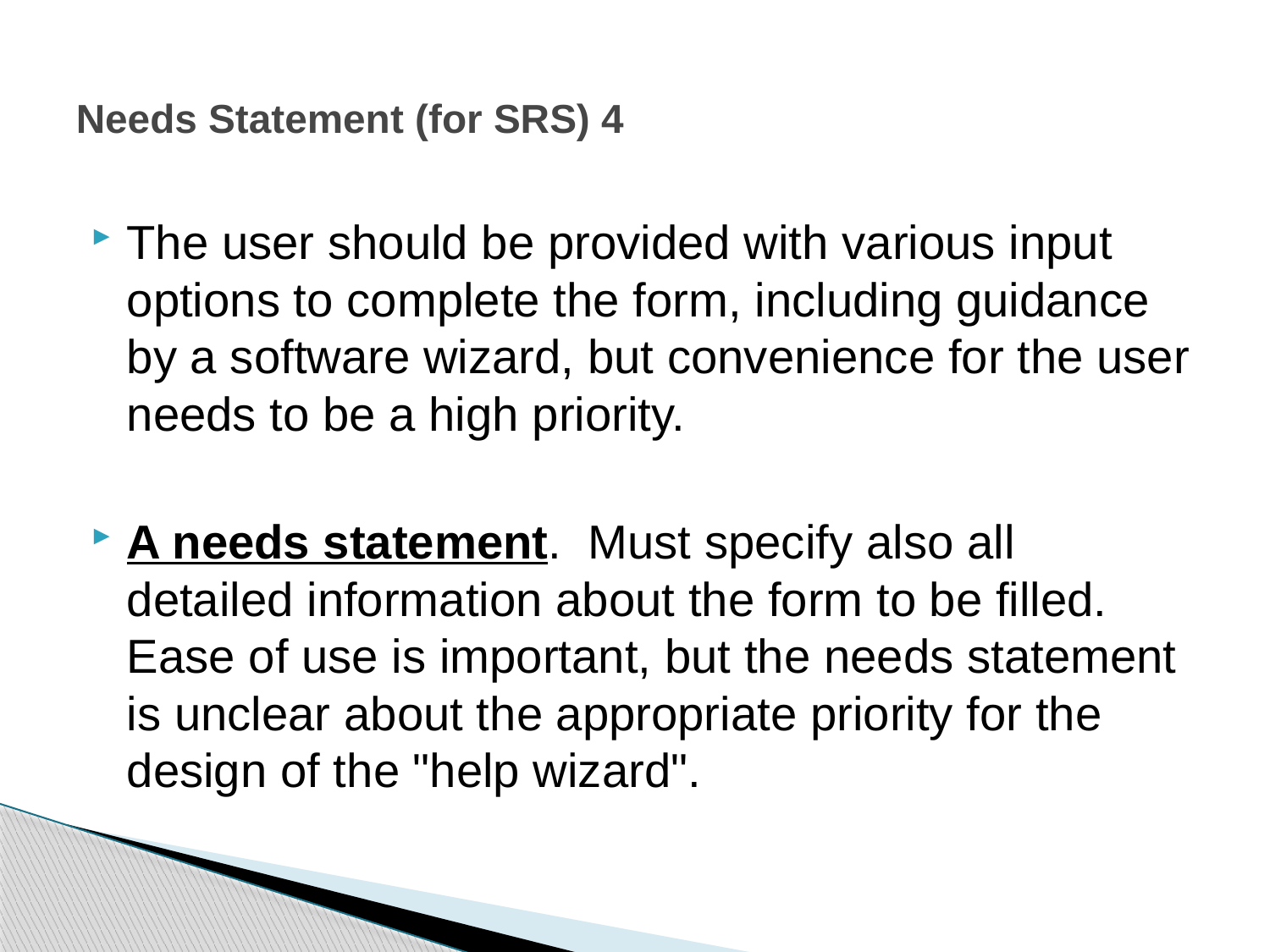

# Needs Statement (for SRS) 4
The user should be provided with various input options to complete the form, including guidance by a software wizard, but convenience for the user needs to be a high priority.

A needs statement.  Must specify also all detailed information about the form to be filled. Ease of use is important, but the needs statement is unclear about the appropriate priority for the design of the "help wizard".